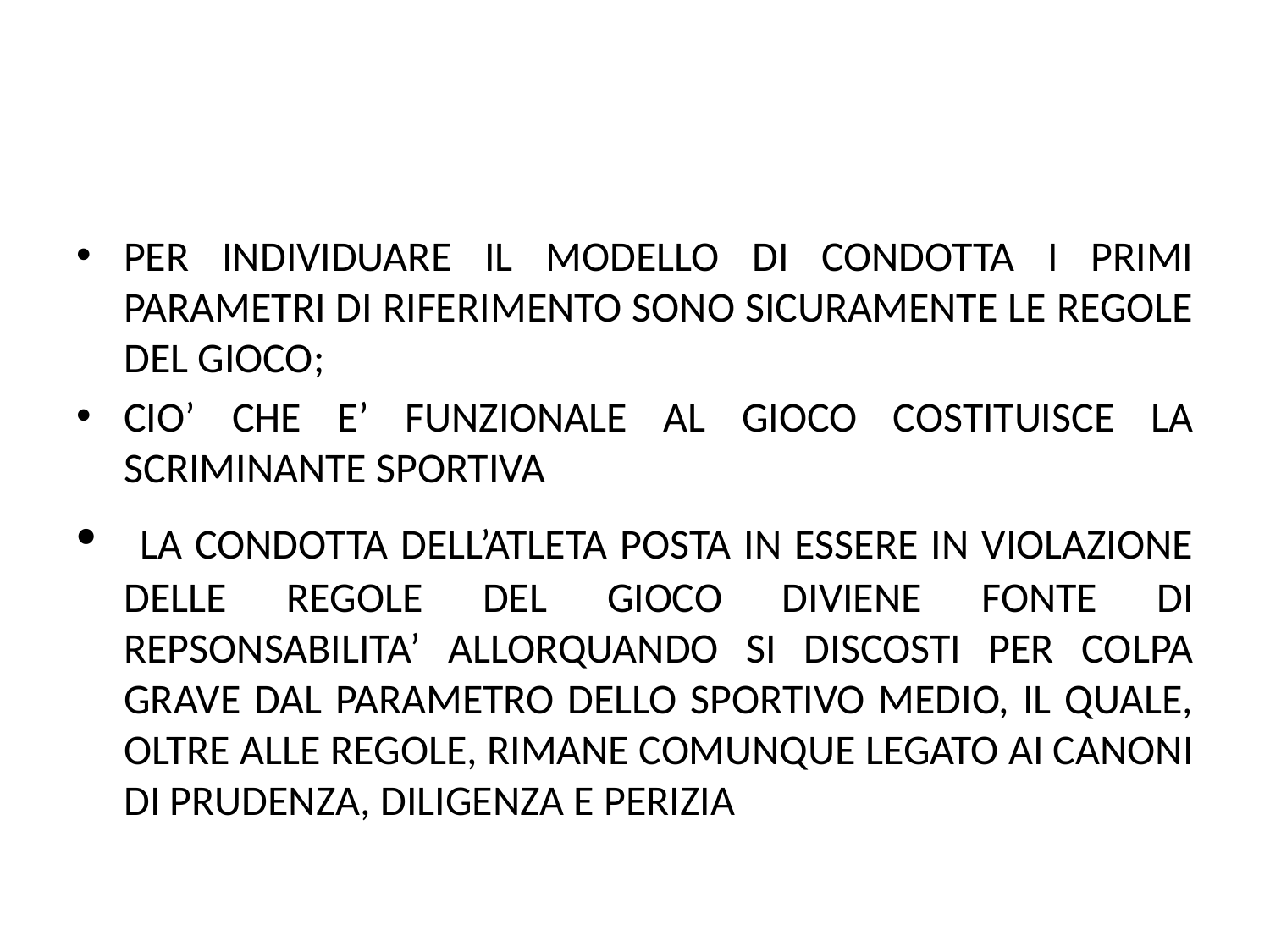

PER INDIVIDUARE IL MODELLO DI CONDOTTA I PRIMI PARAMETRI DI RIFERIMENTO SONO SICURAMENTE LE REGOLE DEL GIOCO;
CIO’ CHE E’ FUNZIONALE AL GIOCO COSTITUISCE LA SCRIMINANTE SPORTIVA
 LA CONDOTTA DELL’ATLETA POSTA IN ESSERE IN VIOLAZIONE DELLE REGOLE DEL GIOCO DIVIENE FONTE DI REPSONSABILITA’ ALLORQUANDO SI DISCOSTI PER COLPA GRAVE DAL PARAMETRO DELLO SPORTIVO MEDIO, IL QUALE, OLTRE ALLE REGOLE, RIMANE COMUNQUE LEGATO AI CANONI DI PRUDENZA, DILIGENZA E PERIZIA